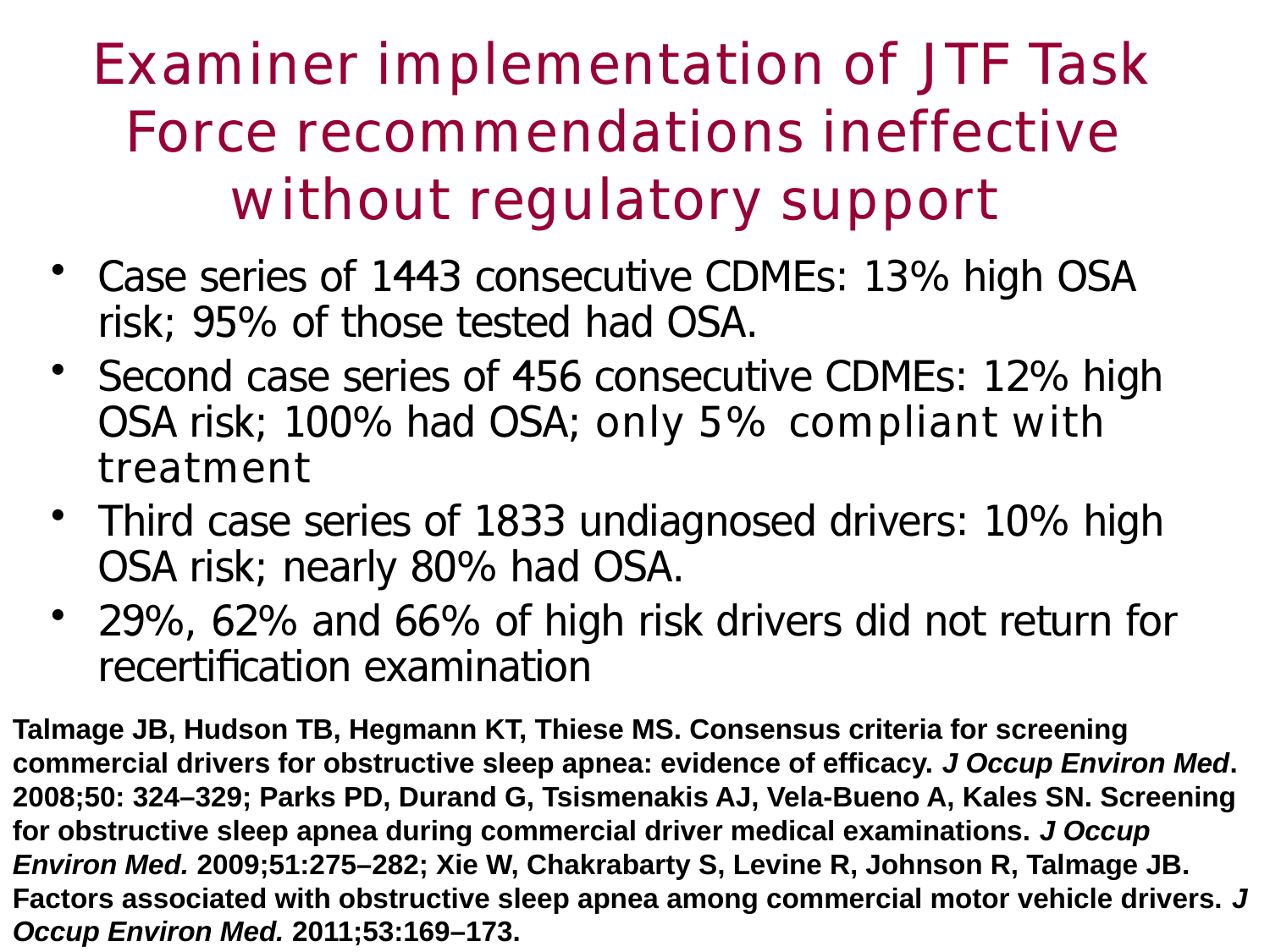

# Examiner implementation of JTF Task Force recommendations ineffective without regulatory support
Case series of 1443 consecutive CDMEs: 13% high OSA risk; 95% of those tested had OSA.
Second case series of 456 consecutive CDMEs: 12% high OSA risk; 100% had OSA; only 5% compliant with treatment
Third case series of 1833 undiagnosed drivers: 10% high OSA risk; nearly 80% had OSA.
29%, 62% and 66% of high risk drivers did not return for recertification examination

Talmage JB, Hudson TB, Hegmann KT, Thiese MS. Consensus criteria for screening commercial drivers for obstructive sleep apnea: evidence of efficacy. J Occup Environ Med. 2008;50: 324–329; Parks PD, Durand G, Tsismenakis AJ, Vela-Bueno A, Kales SN. Screening for obstructive sleep apnea during commercial driver medical examinations. J Occup Environ Med. 2009;51:275–282; Xie W, Chakrabarty S, Levine R, Johnson R, Talmage JB. Factors associated with obstructive sleep apnea among commercial motor vehicle drivers. J Occup Environ Med. 2011;53:169–173.